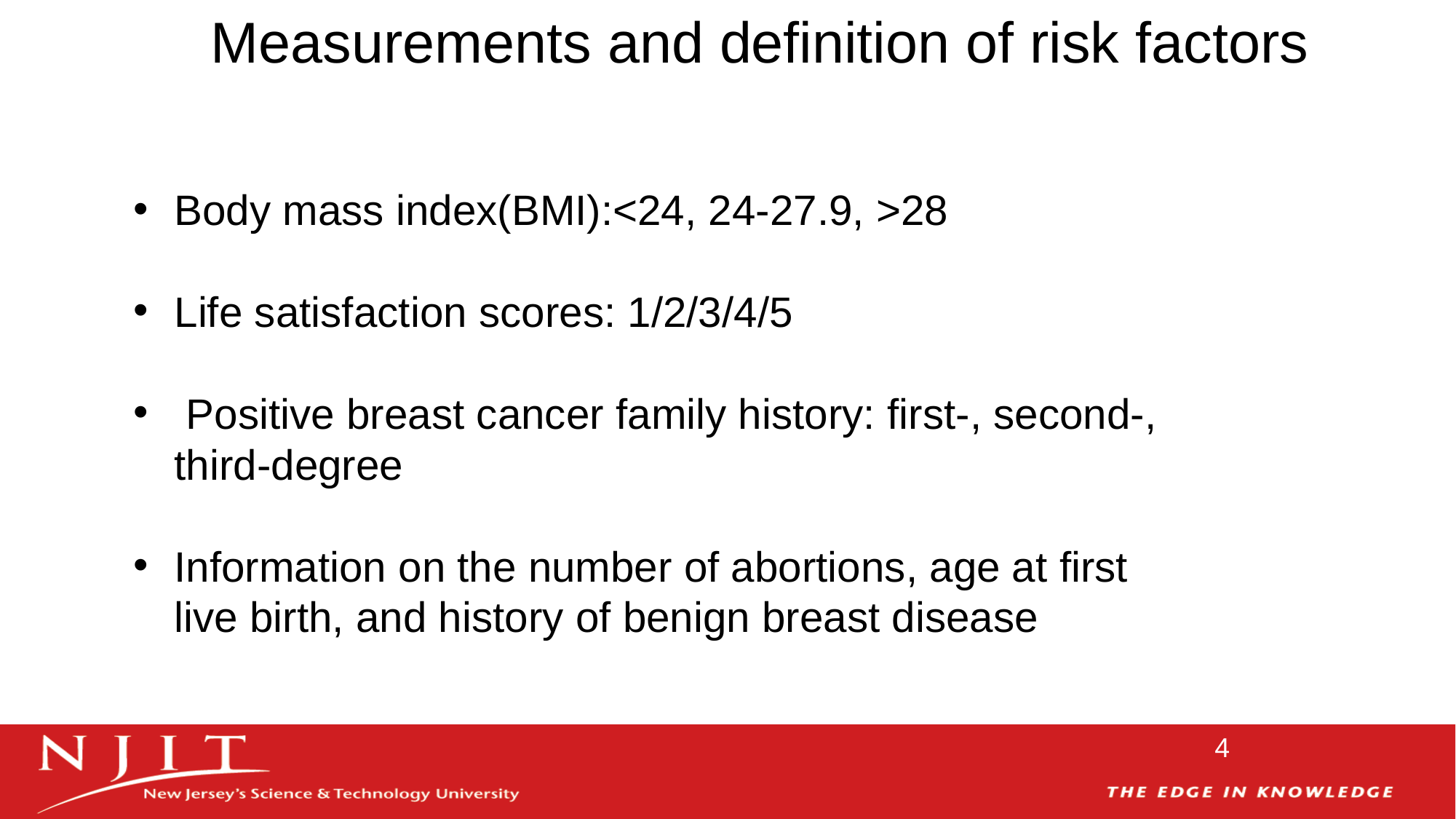

# Measurements and definition of risk factors
Body mass index(BMI):<24, 24-27.9, >28

Life satisfaction scores: 1/2/3/4/5

 Positive breast cancer family history: first-, second-, third-degree

Information on the number of abortions, age at first live birth, and history of benign breast disease
4